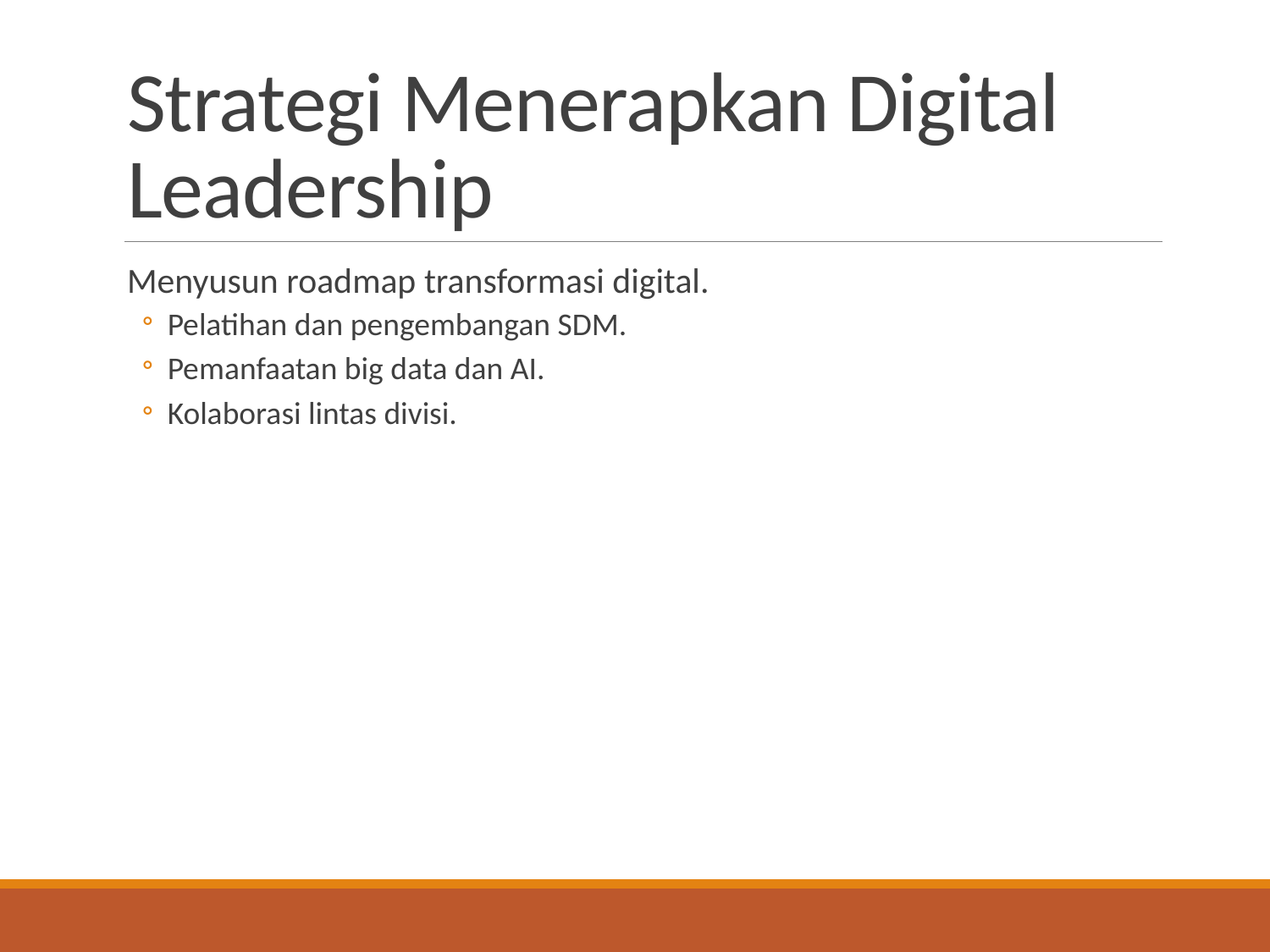

# Strategi Menerapkan Digital Leadership
Menyusun roadmap transformasi digital.
Pelatihan dan pengembangan SDM.
Pemanfaatan big data dan AI.
Kolaborasi lintas divisi.